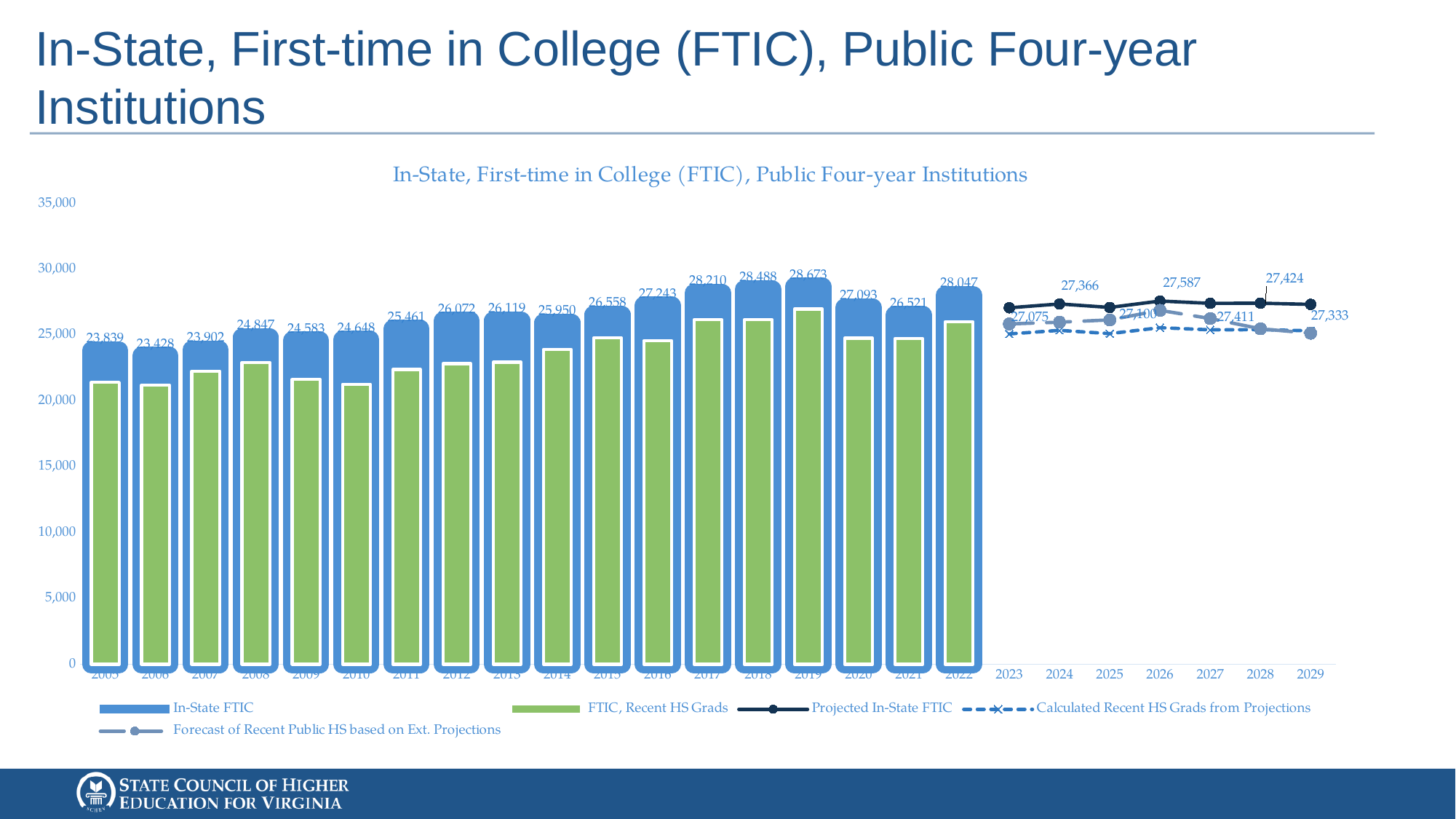

# In-State, First-time in College (FTIC), Public Four-year Institutions

### Chart: In-State, First-time in College (FTIC), Public Four-year Institutions

| Category | In-State FTIC |  FTIC, Recent HS Grads | Projected In-State FTIC | Calculated Recent HS Grads from Projections | Forecast of Recent Public HS based on Ext. Projections |
|---|---|---|---|---|---|
| 2005 | 23839.0 | 21417.0 | None | None | None |
| 2006 | 23428.0 | 21210.0 | None | None | None |
| 2007 | 23902.0 | 22273.0 | None | None | None |
| 2008 | 24847.0 | 22922.0 | None | None | None |
| 2009 | 24583.0 | 21629.0 | None | None | None |
| 2010 | 24648.0 | 21276.0 | None | None | None |
| 2011 | 25461.0 | 22393.0 | None | None | None |
| 2012 | 26072.0 | 22829.0 | None | None | None |
| 2013 | 26119.0 | 22948.0 | None | None | None |
| 2014 | 25950.0 | 23914.0 | None | None | None |
| 2015 | 26558.0 | 24783.0 | None | None | None |
| 2016 | 27243.0 | 24573.0 | None | None | None |
| 2017 | 28210.0 | 26156.0 | None | None | None |
| 2018 | 28488.0 | 26166.0 | None | None | None |
| 2019 | 28673.0 | 26975.0 | None | None | None |
| 2020 | 27093.0 | 24769.0 | None | None | None |
| 2021 | 26521.0 | 24726.0 | None | None | None |
| 2022 | 28047.0 | 26015.0 | None | None | None |
| 2023 | None | None | 27075.0 | 25089.682528 | 25847.0 |
| 2024 | None | None | 27366.0 | 25359.34449 | 25982.0 |
| 2025 | None | None | 27100.0 | 25112.849364 | 26155.0 |
| 2026 | None | None | 27587.0 | 25564.139313 | 26878.0 |
| 2027 | None | None | 27411.0 | 25401.044794 | 26257.0 |
| 2028 | None | None | 27424.0 | 25413.091548 | 25477.0 |
| 2029 | None | None | 27333.0 | 25328.764268 | 25140.0 |